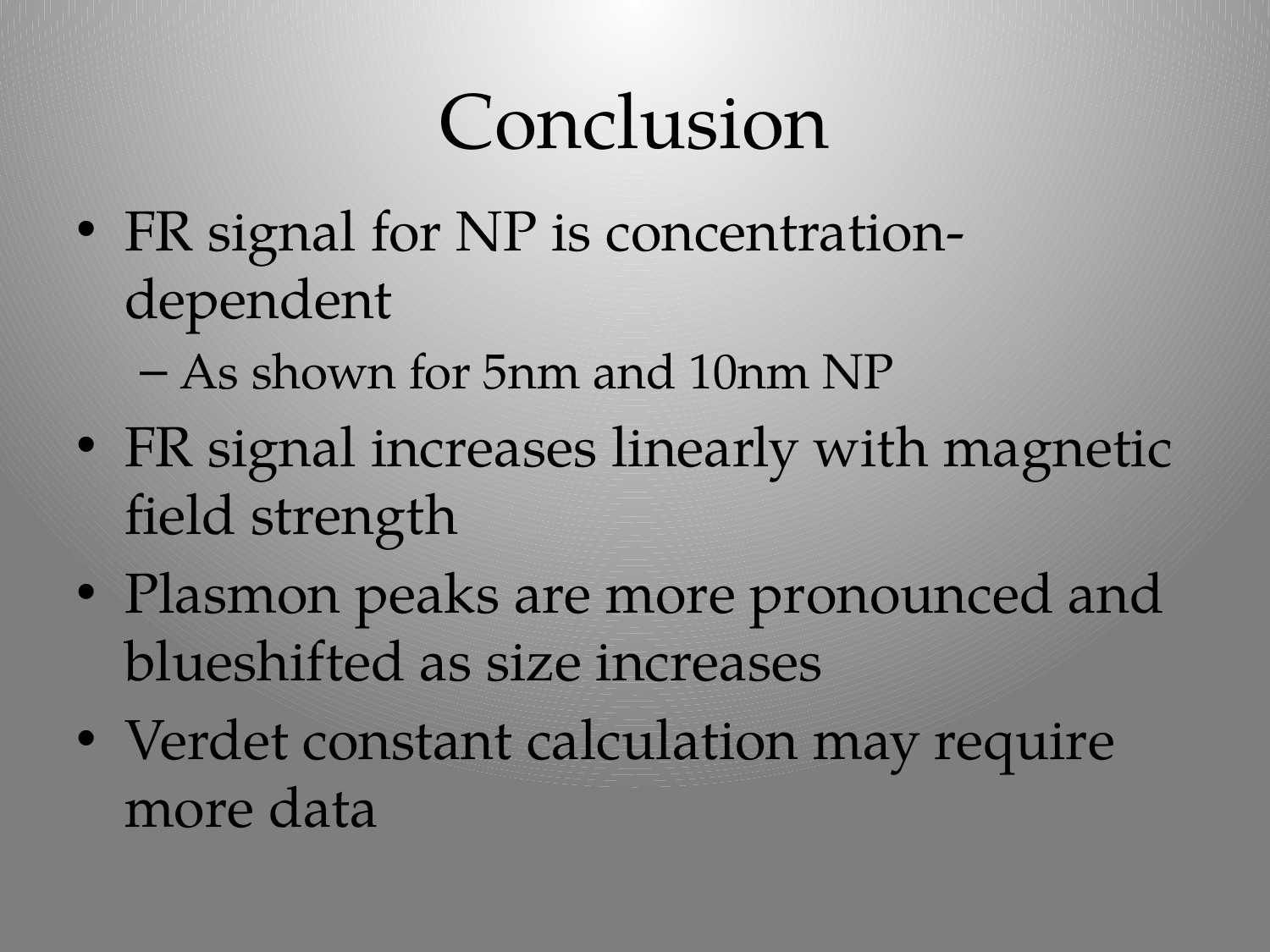

# Conclusion
FR signal for NP is concentration-dependent
As shown for 5nm and 10nm NP
FR signal increases linearly with magnetic field strength
Plasmon peaks are more pronounced and blueshifted as size increases
Verdet constant calculation may require more data